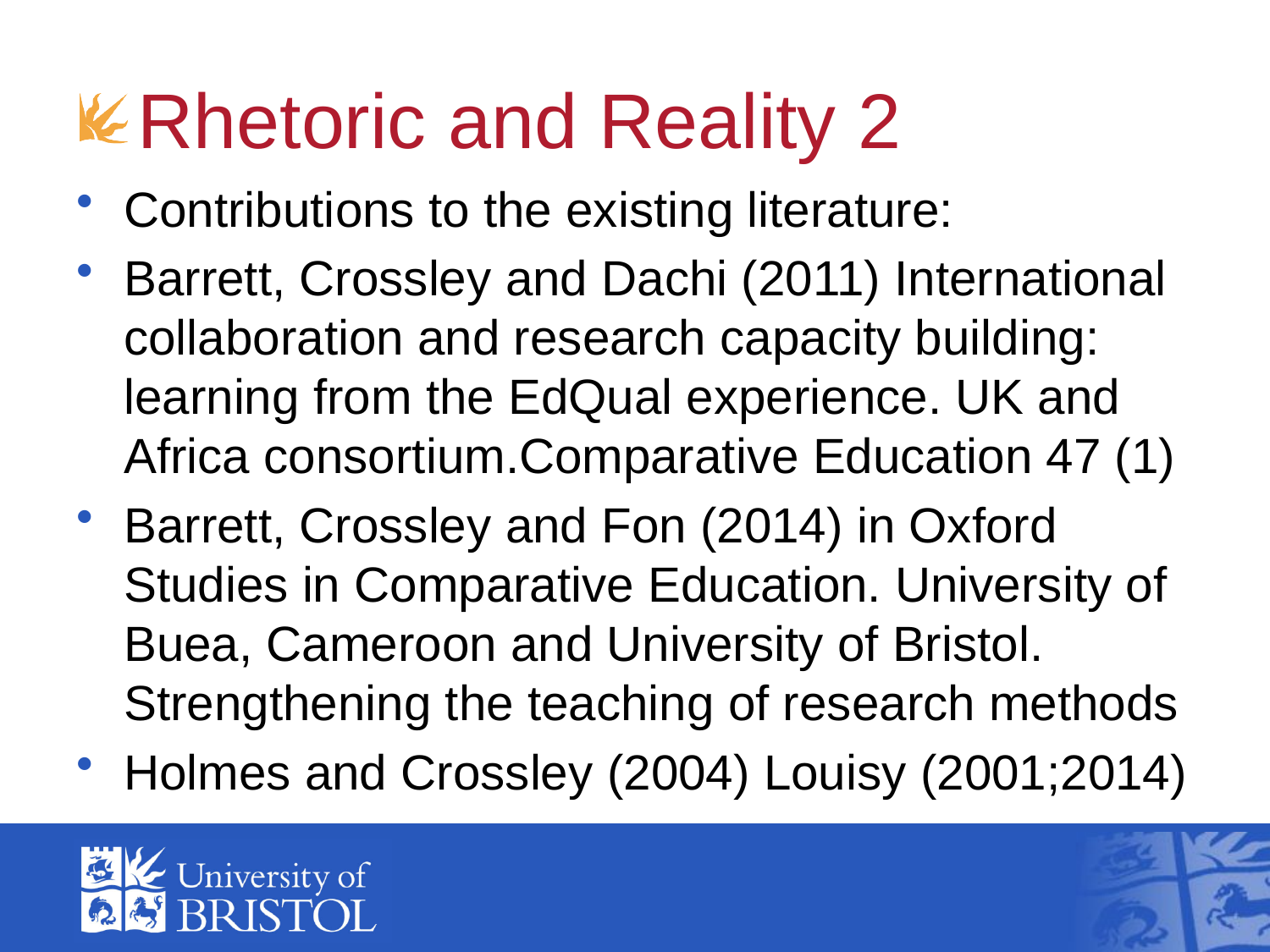

# Rhetoric and Reality 2
Contributions to the existing literature:
Barrett, Crossley and Dachi (2011) International collaboration and research capacity building: learning from the EdQual experience. UK and Africa consortium.Comparative Education 47 (1)
Barrett, Crossley and Fon (2014) in Oxford Studies in Comparative Education. University of Buea, Cameroon and University of Bristol. Strengthening the teaching of research methods
Holmes and Crossley (2004) Louisy (2001;2014)